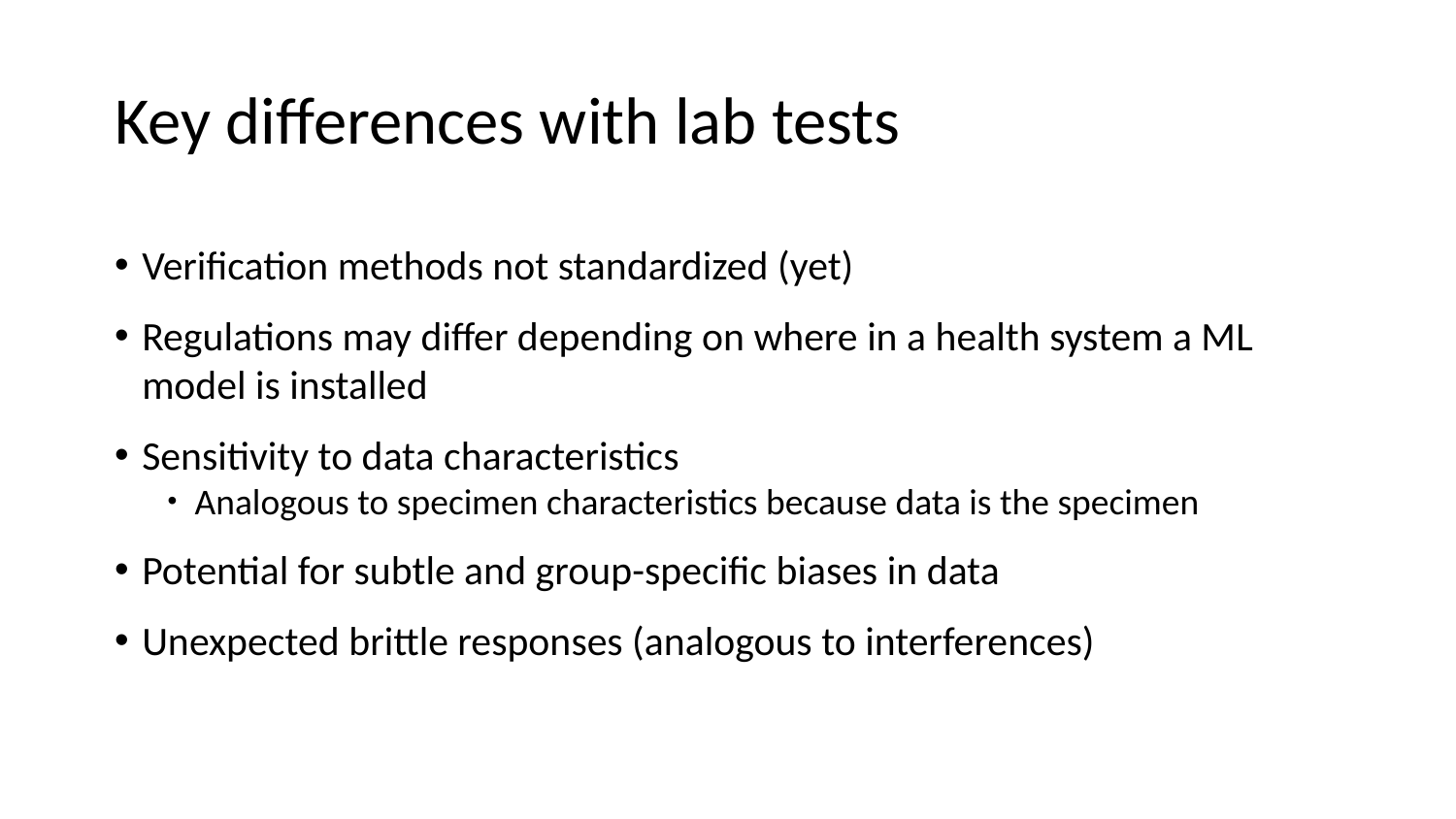

# Key differences with lab tests
Verification methods not standardized (yet)
Regulations may differ depending on where in a health system a ML model is installed
Sensitivity to data characteristics
Analogous to specimen characteristics because data is the specimen
Potential for subtle and group-specific biases in data
Unexpected brittle responses (analogous to interferences)